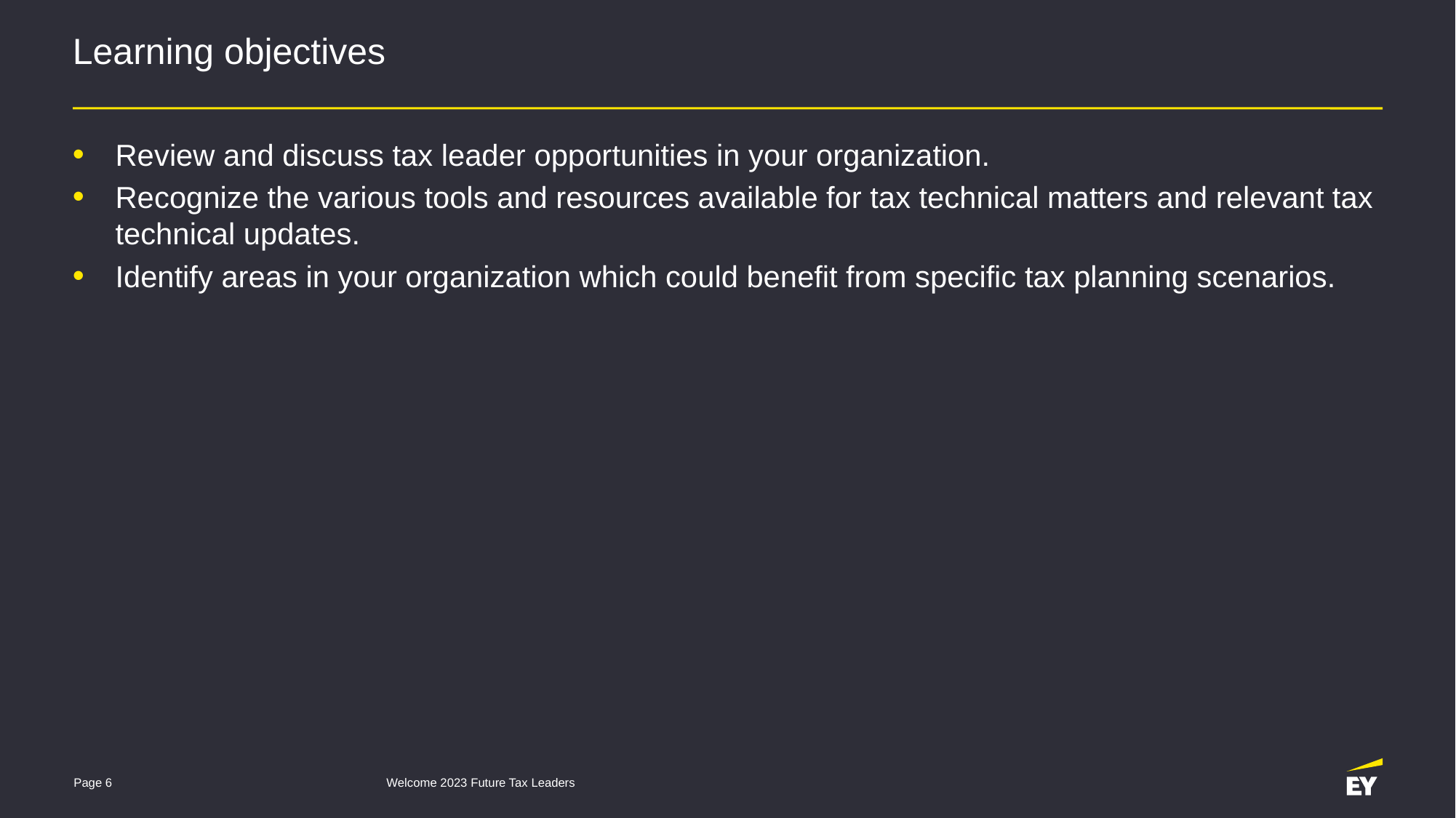

# Learning objectives
Review and discuss tax leader opportunities in your organization.
Recognize the various tools and resources available for tax technical matters and relevant tax technical updates.
Identify areas in your organization which could benefit from specific tax planning scenarios.

Page 6
Welcome 2023 Future Tax Leaders